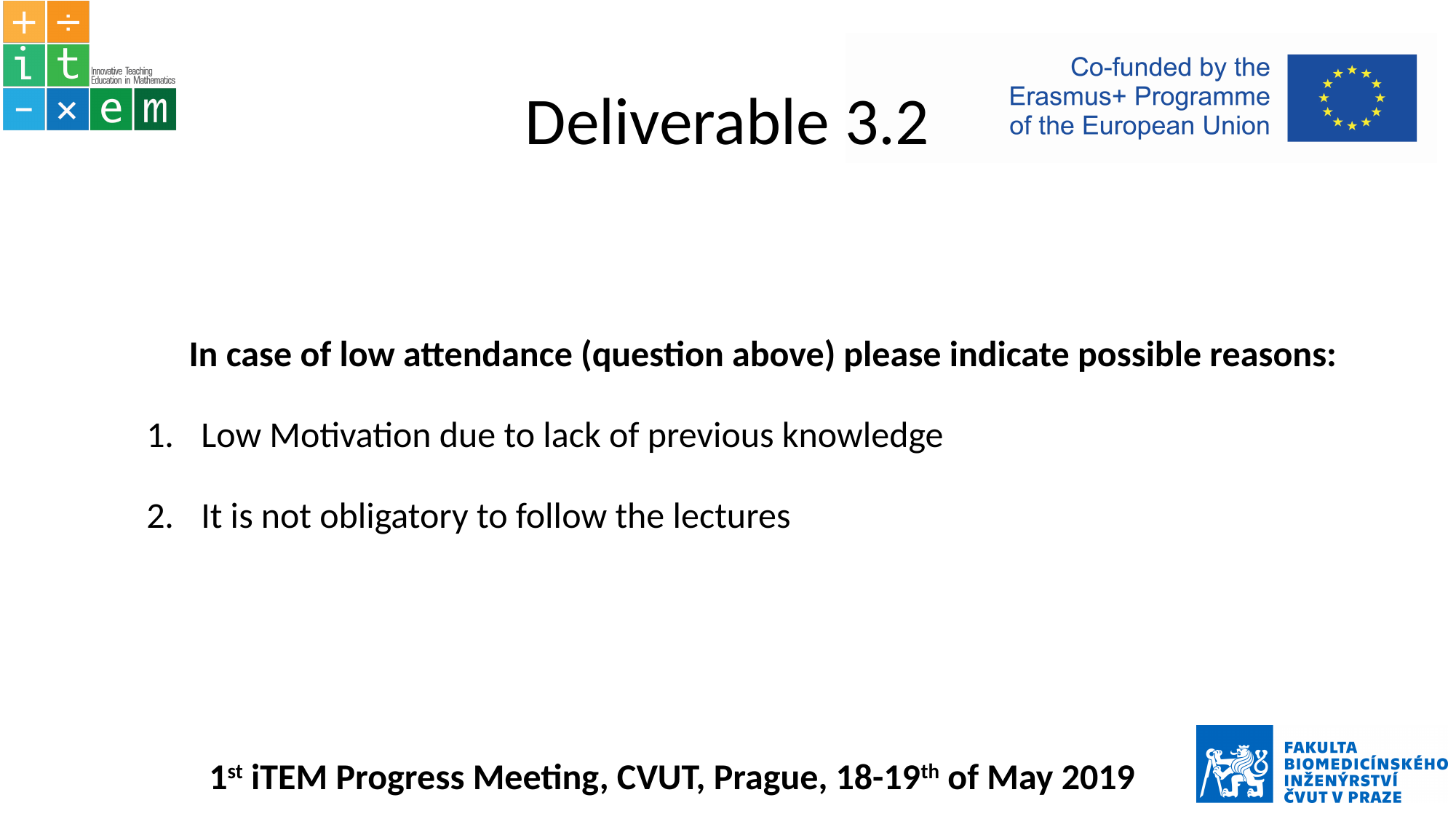

# Deliverable 3.2
In case of low attendance (question above) please indicate possible reasons:
Low Motivation due to lack of previous knowledge
It is not obligatory to follow the lectures